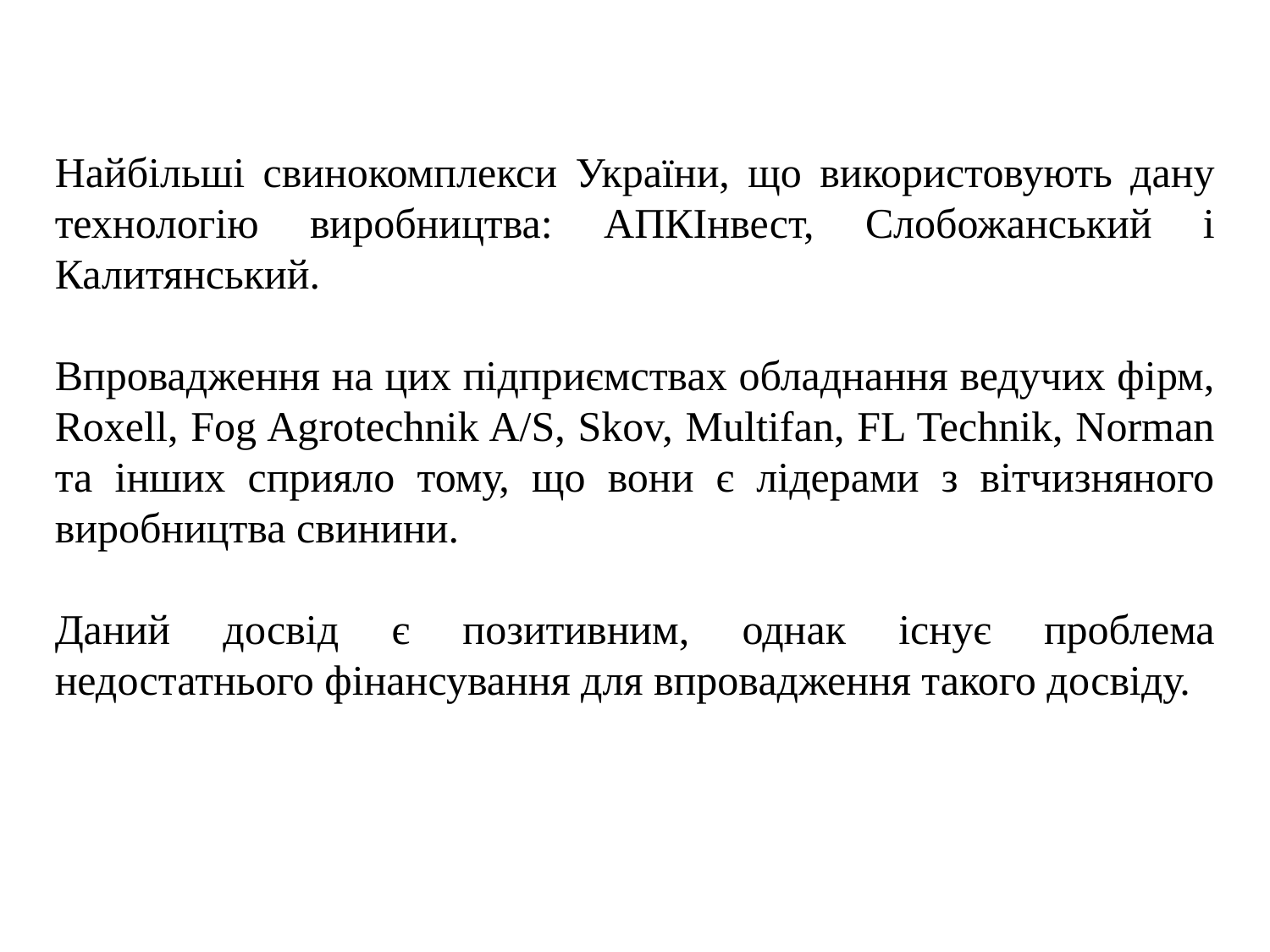

Найбільші свинокомплекси України, що використовують дану технологію виробництва: АПК­Інвест, Слобожанський і Калитянський.

Впровадження на цих підприємствах обладнання ведучих фірм, Roxell, Fog Agrotechnik A/S, Skov, Multifan, FL Technik, Norman та інших сприяло тому, що вони є лідерами з вітчизняного виробництва свинини.

Даний досвід є позитивним, однак існує проблема недостатнього фінансування для впровадження такого досвіду.